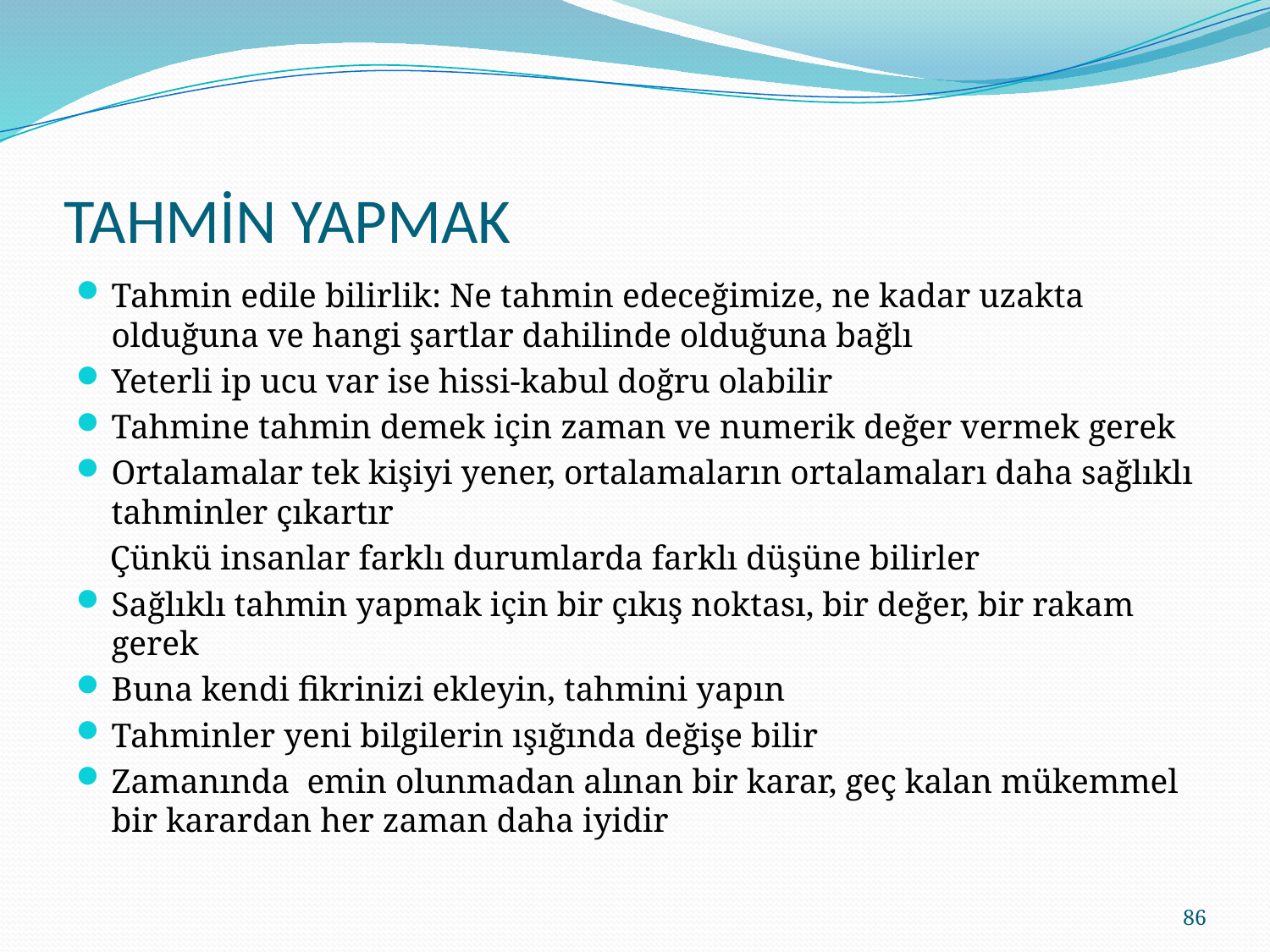

# TAHMİN YAPMAK
Tahmin edile bilirlik: Ne tahmin edeceğimize, ne kadar uzakta olduğuna ve hangi şartlar dahilinde olduğuna bağlı
Yeterli ip ucu var ise hissi-kabul doğru olabilir
Tahmine tahmin demek için zaman ve numerik değer vermek gerek
Ortalamalar tek kişiyi yener, ortalamaların ortalamaları daha sağlıklı tahminler çıkartır
    Çünkü insanlar farklı durumlarda farklı düşüne bilirler
Sağlıklı tahmin yapmak için bir çıkış noktası, bir değer, bir rakam gerek
Buna kendi fikrinizi ekleyin, tahmini yapın
Tahminler yeni bilgilerin ışığında değişe bilir
Zamanında  emin olunmadan alınan bir karar, geç kalan mükemmel bir karardan her zaman daha iyidir
86